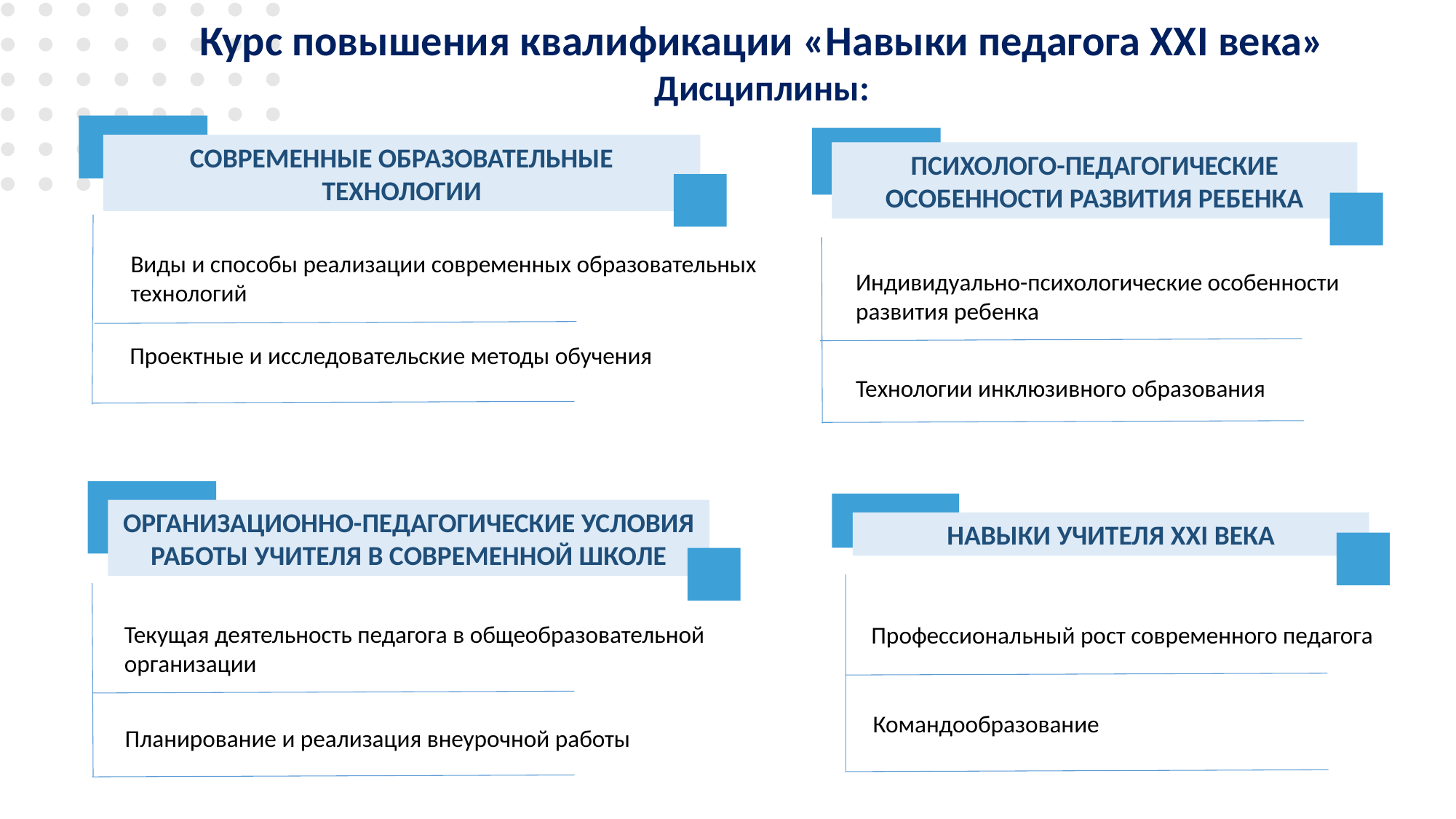

Курс повышения квалификации «Навыки педагога ХХI века»
Дисциплины:

Современные образовательные технологии
Психолого-педагогические особенности развития ребенка

Виды и способы реализации современных образовательных технологий
Индивидуально-психологические особенности развития ребенка
Проектные и исследовательские методы обучения
Технологии инклюзивного образования

Организационно-педагогические условия работы учителя в современной школе
Навыки учителя XXI века

Текущая деятельность педагога в общеобразовательной организации
Профессиональный рост современного педагога
Командообразование
Планирование и реализация внеурочной работы